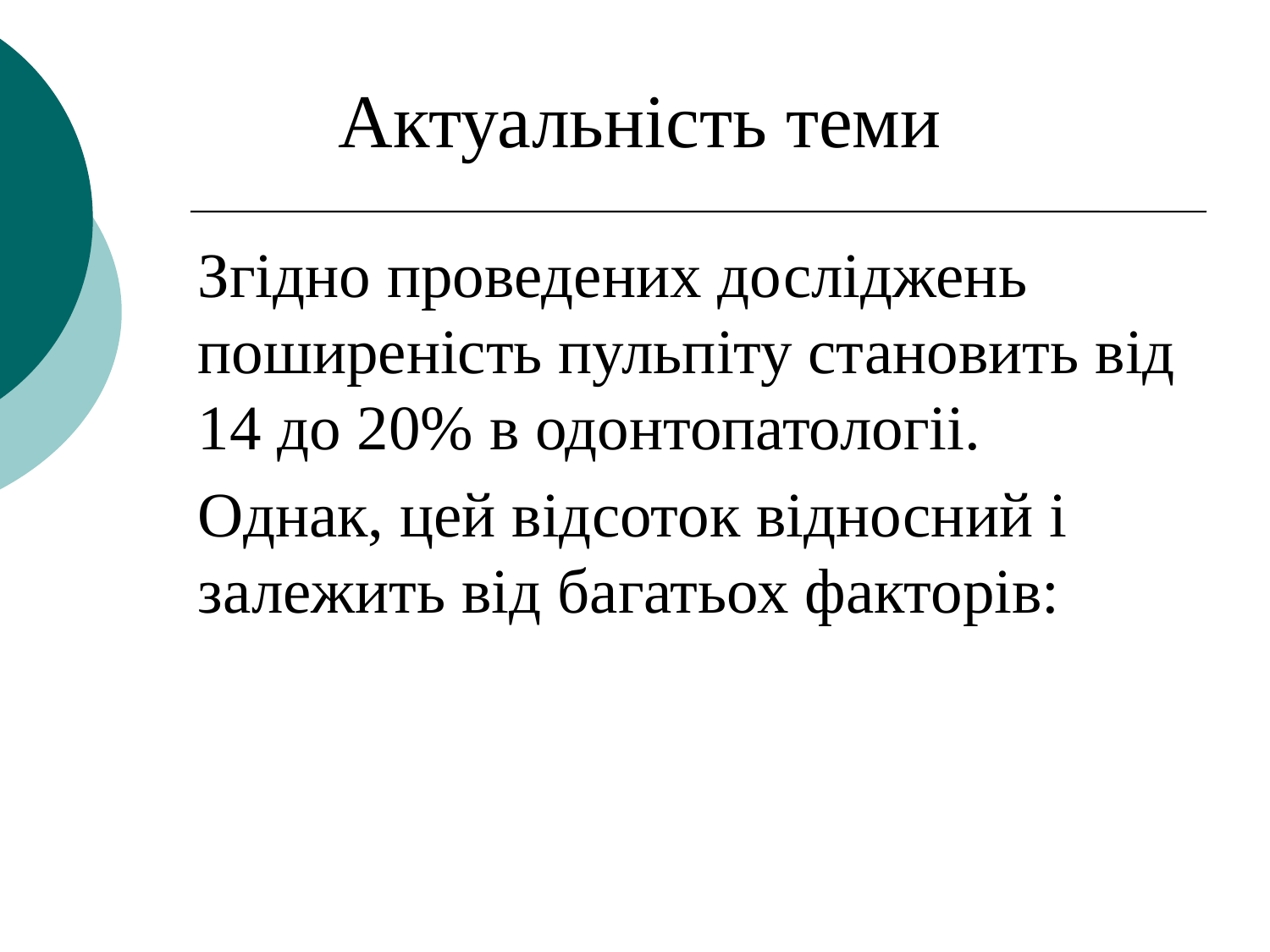

Актуальність теми
	Згідно проведених досліджень поширеність пульпіту становить від 14 до 20% в одонтопатологіі.
	Однак, цей відсоток відносний і залежить від багатьох факторів: